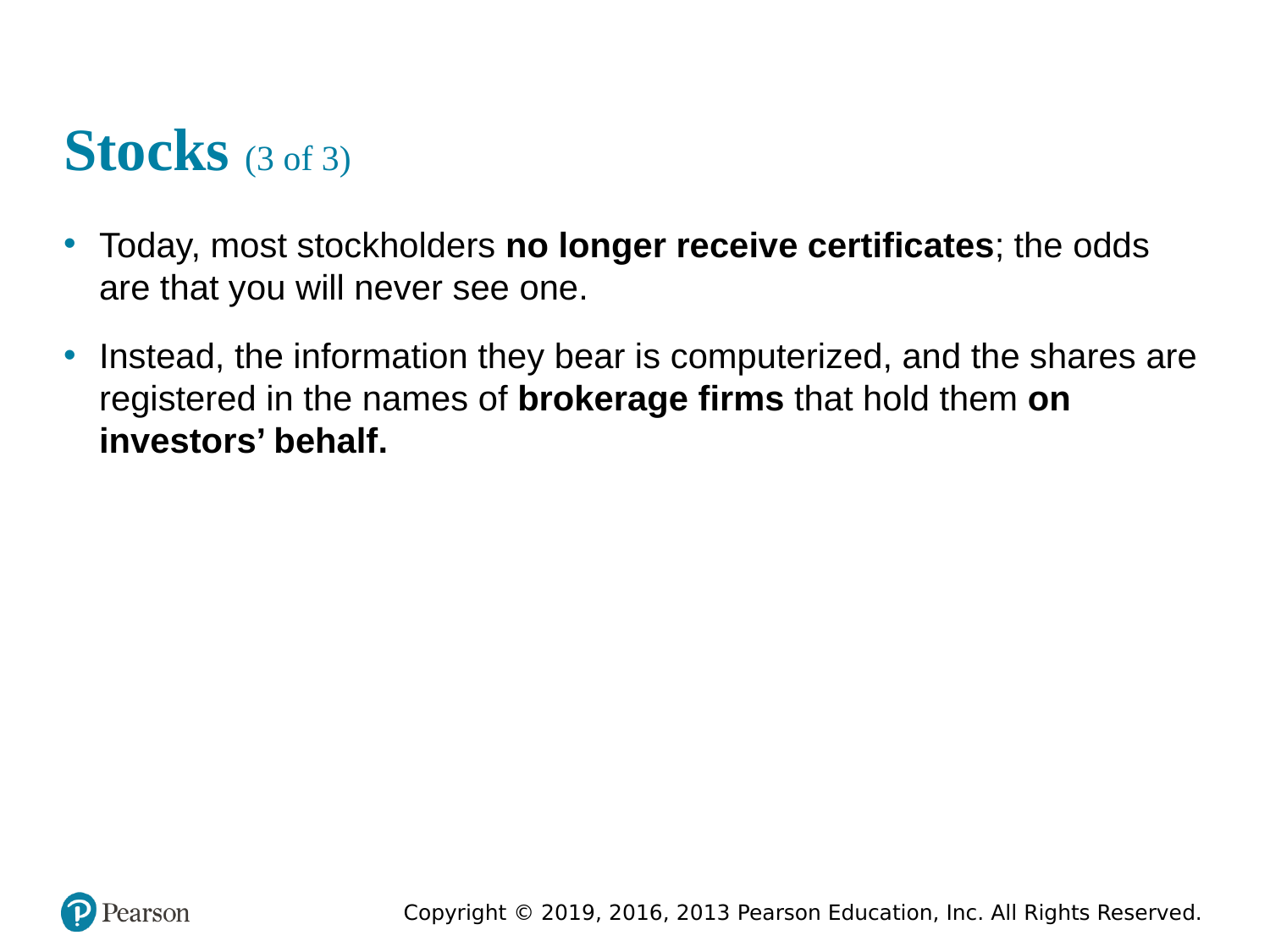

# Stocks (3 of 3)
Today, most stockholders no longer receive certificates; the odds are that you will never see one.
Instead, the information they bear is computerized, and the shares are registered in the names of brokerage firms that hold them on investors’ behalf.